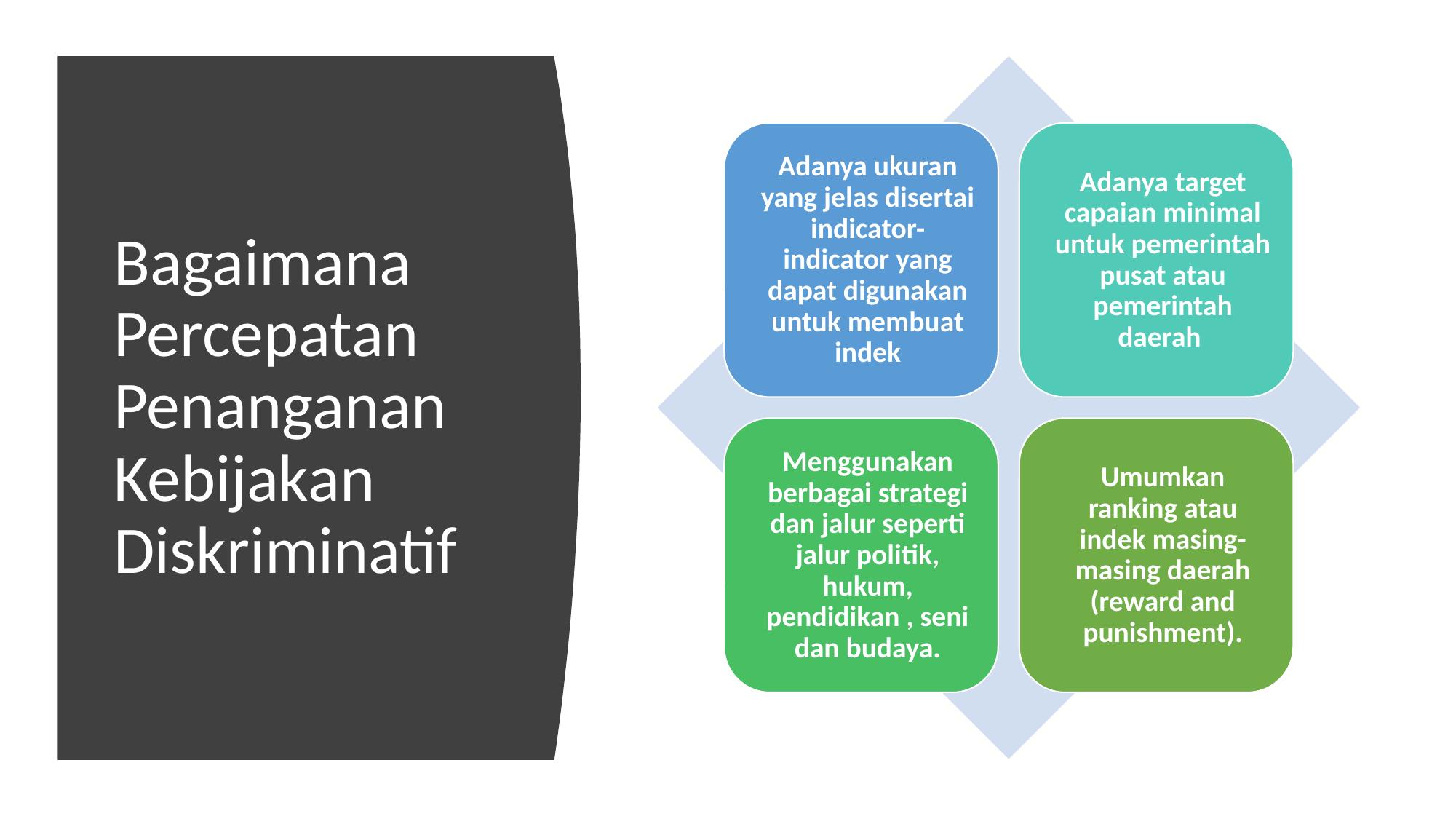

Adanya ukuran yang jelas disertai indicator-indicator yang dapat digunakan untuk membuat indek
Adanya target capaian minimal untuk pemerintah pusat atau pemerintah daerah
Menggunakan berbagai strategi dan jalur seperti jalur politik, hukum, pendidikan , seni dan budaya.
Umumkan ranking atau indek masing-masing daerah (reward and punishment).

# Bagaimana Percepatan Penanganan Kebijakan Diskriminatif